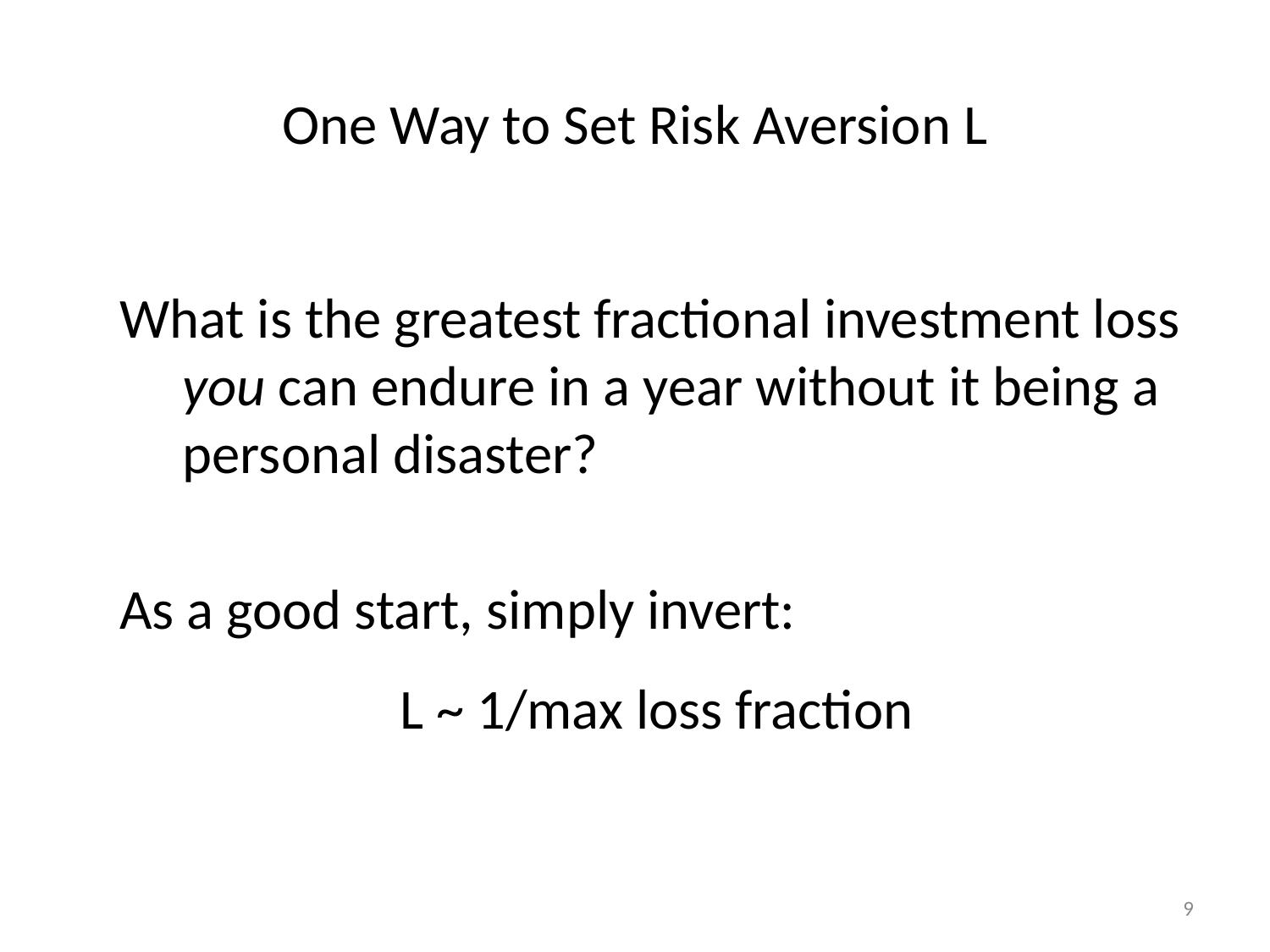

# One Way to Set Risk Aversion L
What is the greatest fractional investment loss you can endure in a year without it being a personal disaster?

As a good start, simply invert:
L ~ 1/max loss fraction

9